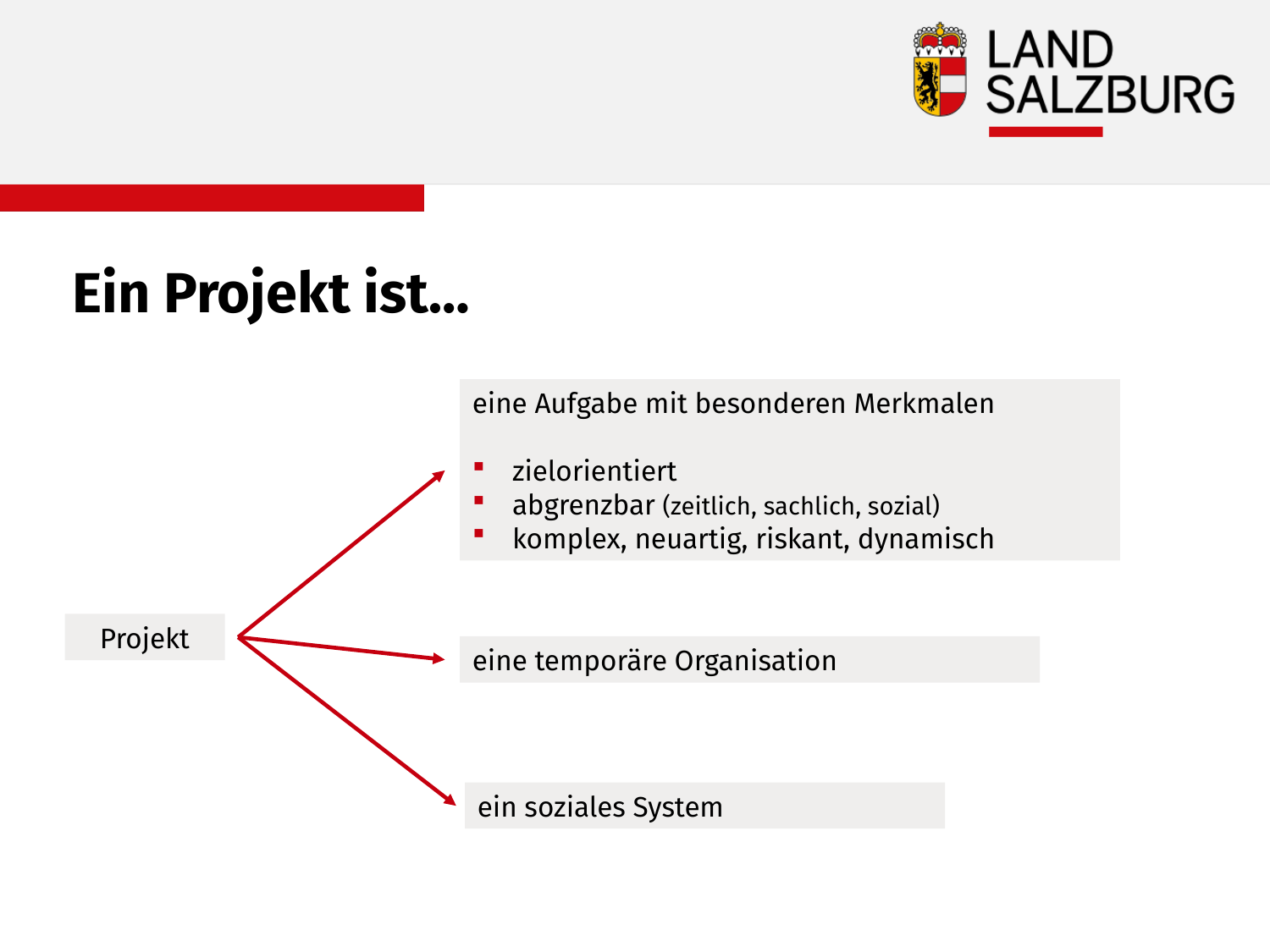

Ein Projekt ist…
eine Aufgabe mit besonderen Merkmalen

zielorientiert
abgrenzbar (zeitlich, sachlich, sozial)
komplex, neuartig, riskant, dynamisch

Projekt
eine temporäre Organisation

ein soziales System